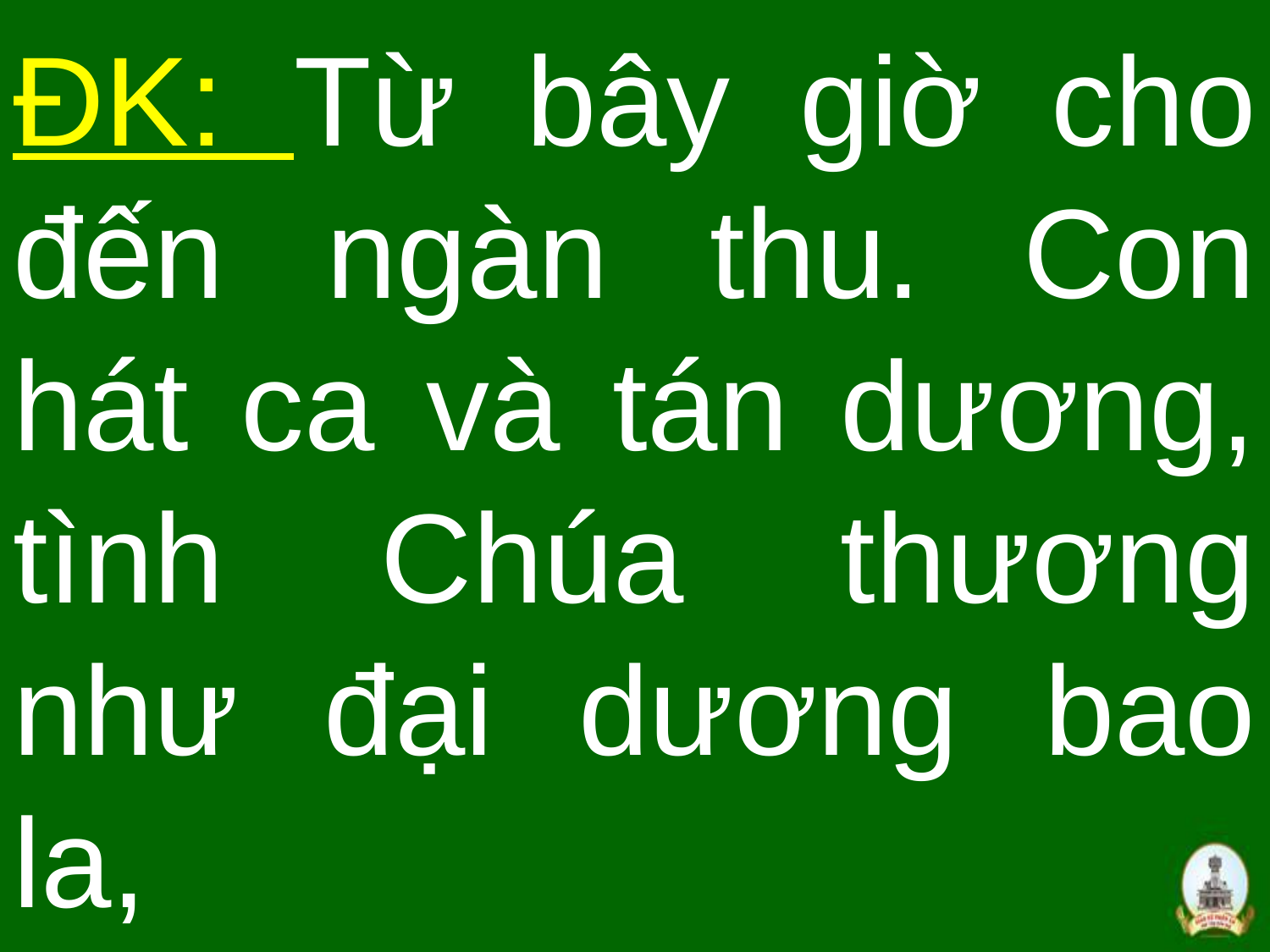

# ĐK: Từ bây giờ cho đến ngàn thu. Con hát ca và tán dương, tình Chúa thương như đại dương bao la,